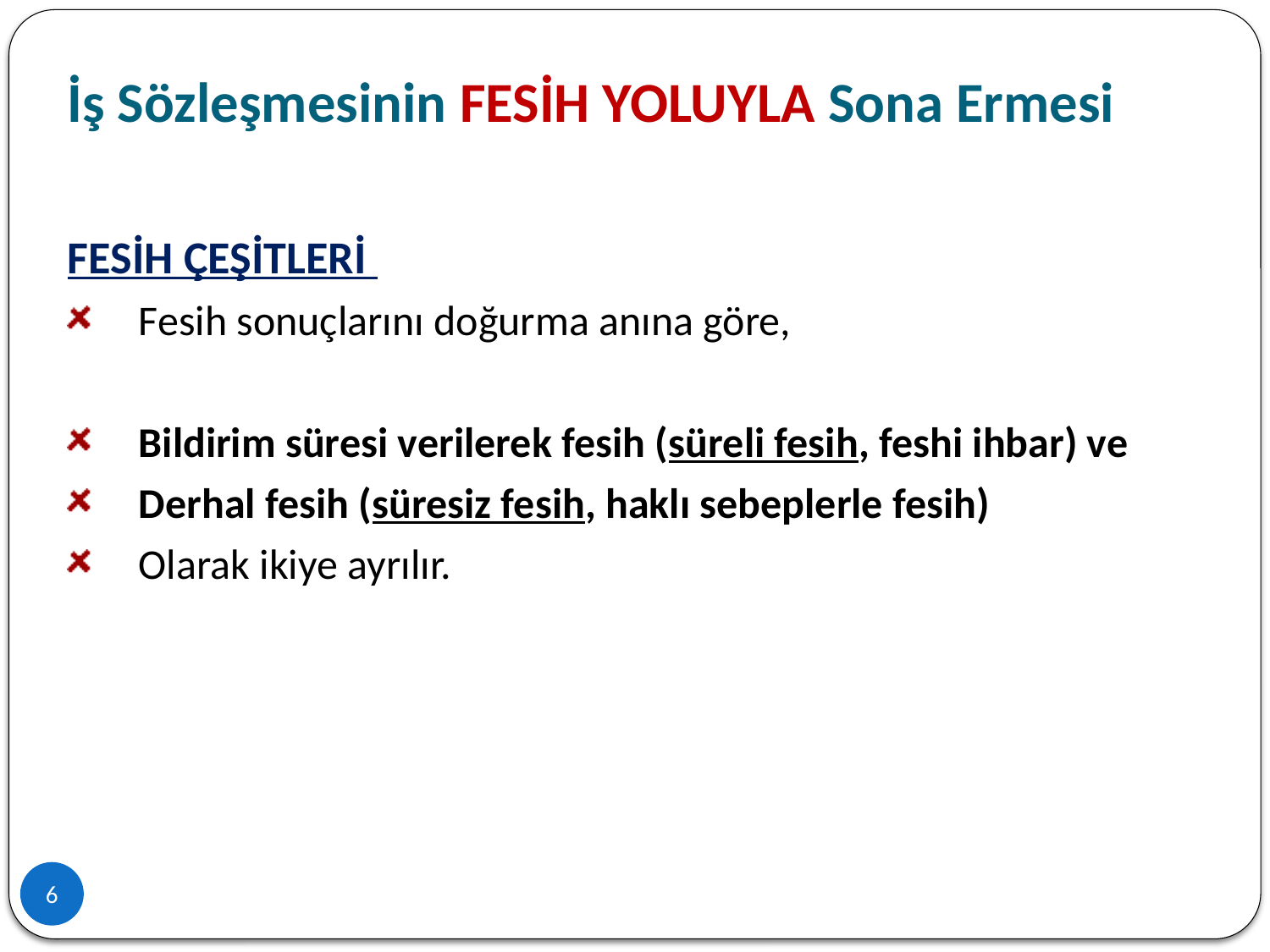

# İş Sözleşmesinin FESİH YOLUYLA Sona Ermesi

FESİH ÇEŞİTLERİ
Fesih sonuçlarını doğurma anına göre,

Bildirim süresi verilerek fesih (süreli fesih, feshi ihbar) ve
Derhal fesih (süresiz fesih, haklı sebeplerle fesih)
Olarak ikiye ayrılır.

6